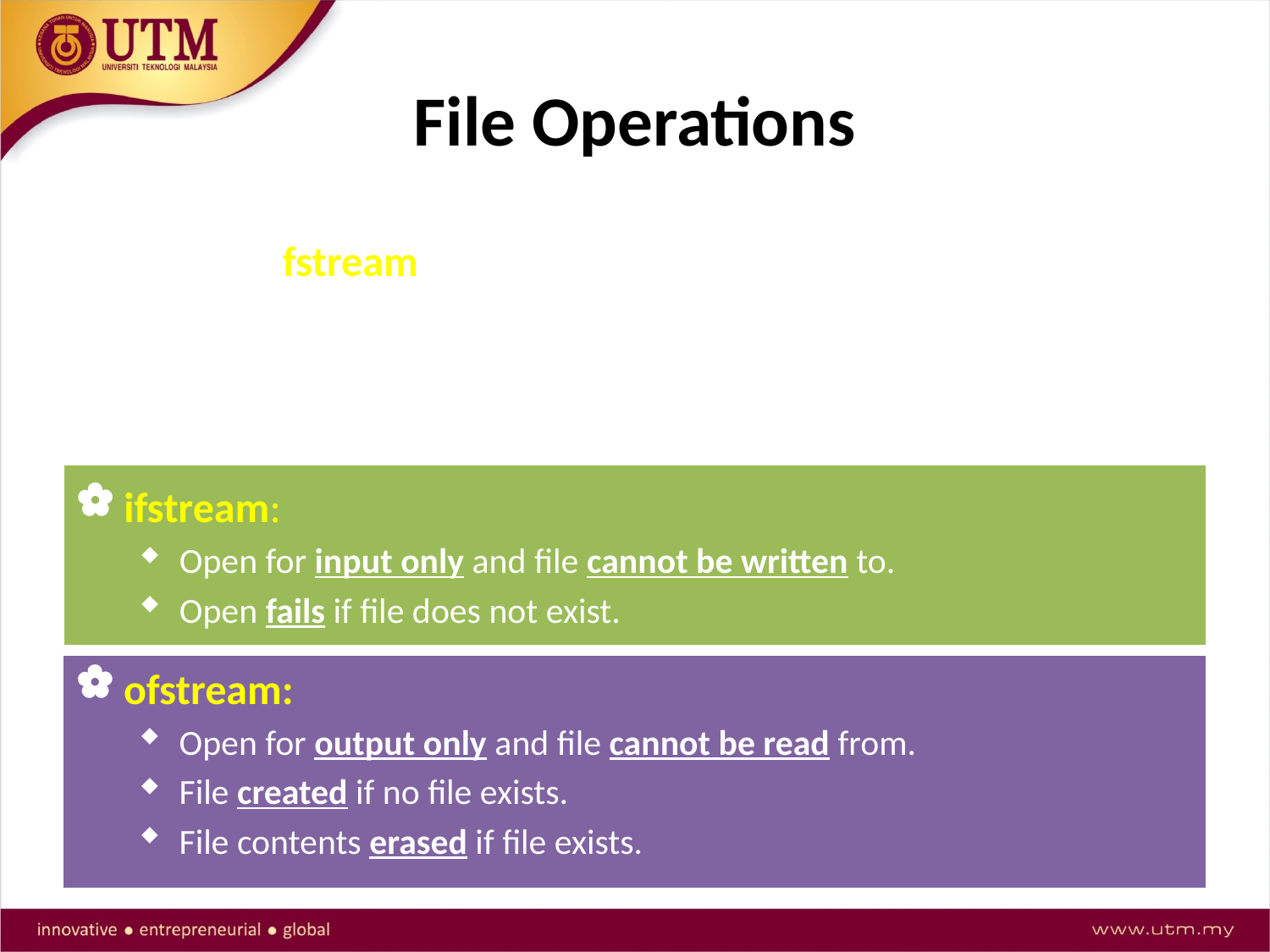

# File Operations
Requires fstream header file:
use ifstream data type for input files.
use ofstream data type for output files.
use fstream data type for both input, output files.
ifstream:
Open for input only and file cannot be written to.
Open fails if file does not exist.
ofstream:
Open for output only and file cannot be read from.
File created if no file exists.
File contents erased if file exists.